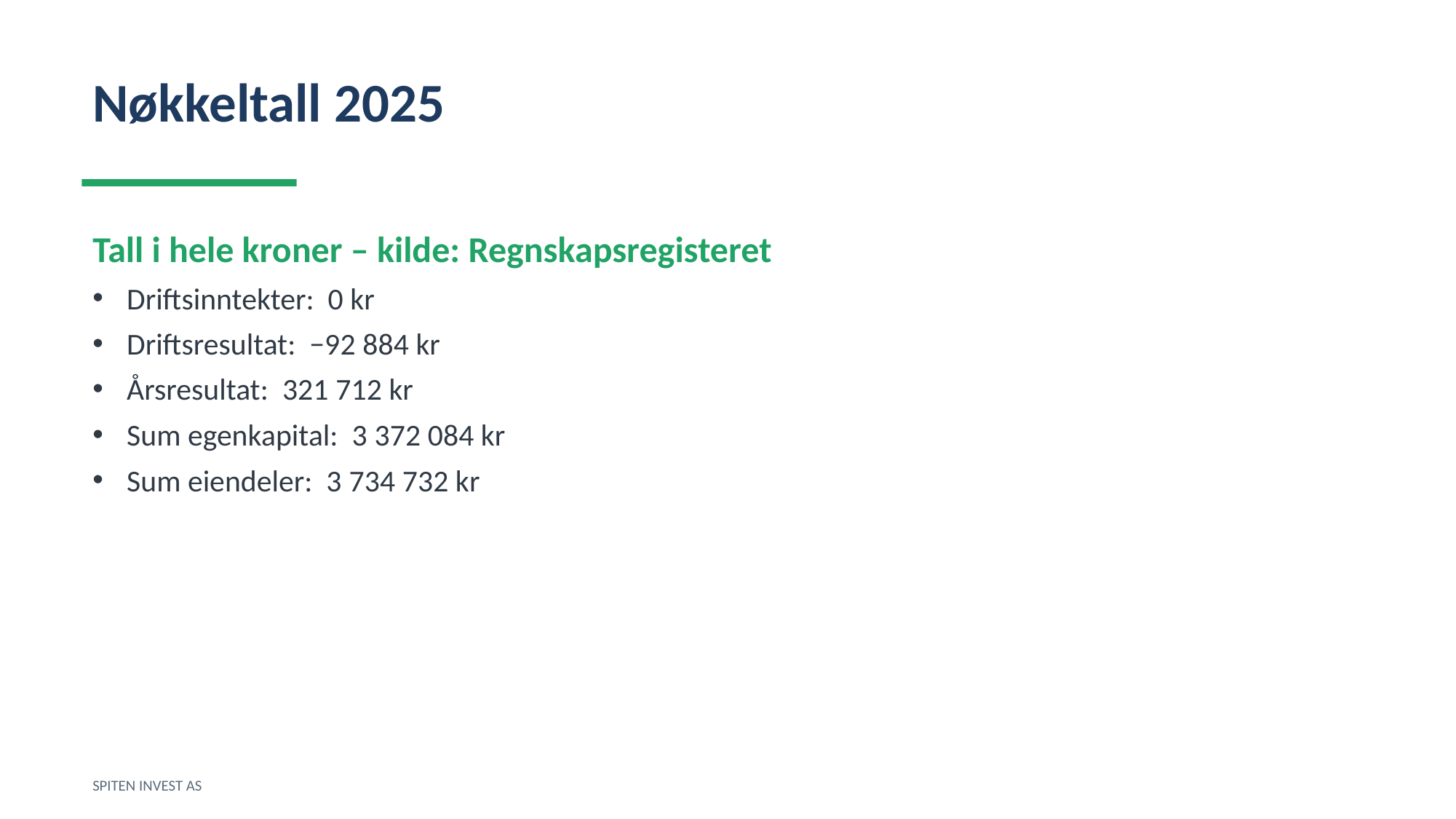

Nøkkeltall 2025

Tall i hele kroner – kilde: Regnskapsregisteret
Driftsinntekter:  0 kr
Driftsresultat:  −92 884 kr
Årsresultat:  321 712 kr
Sum egenkapital:  3 372 084 kr
Sum eiendeler:  3 734 732 kr
SPITEN INVEST AS